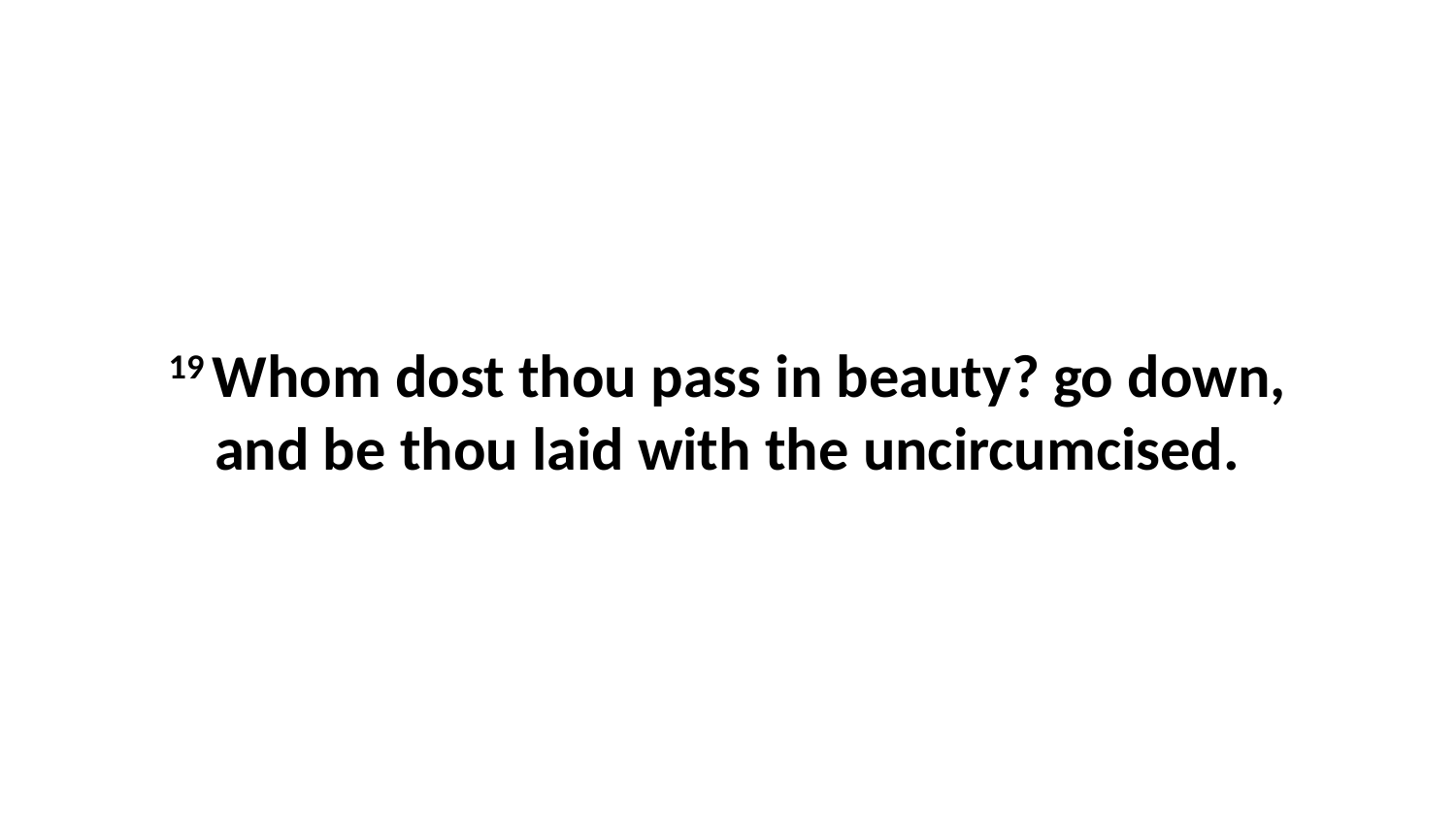

19 Whom dost thou pass in beauty? go down, and be thou laid with the uncircumcised.